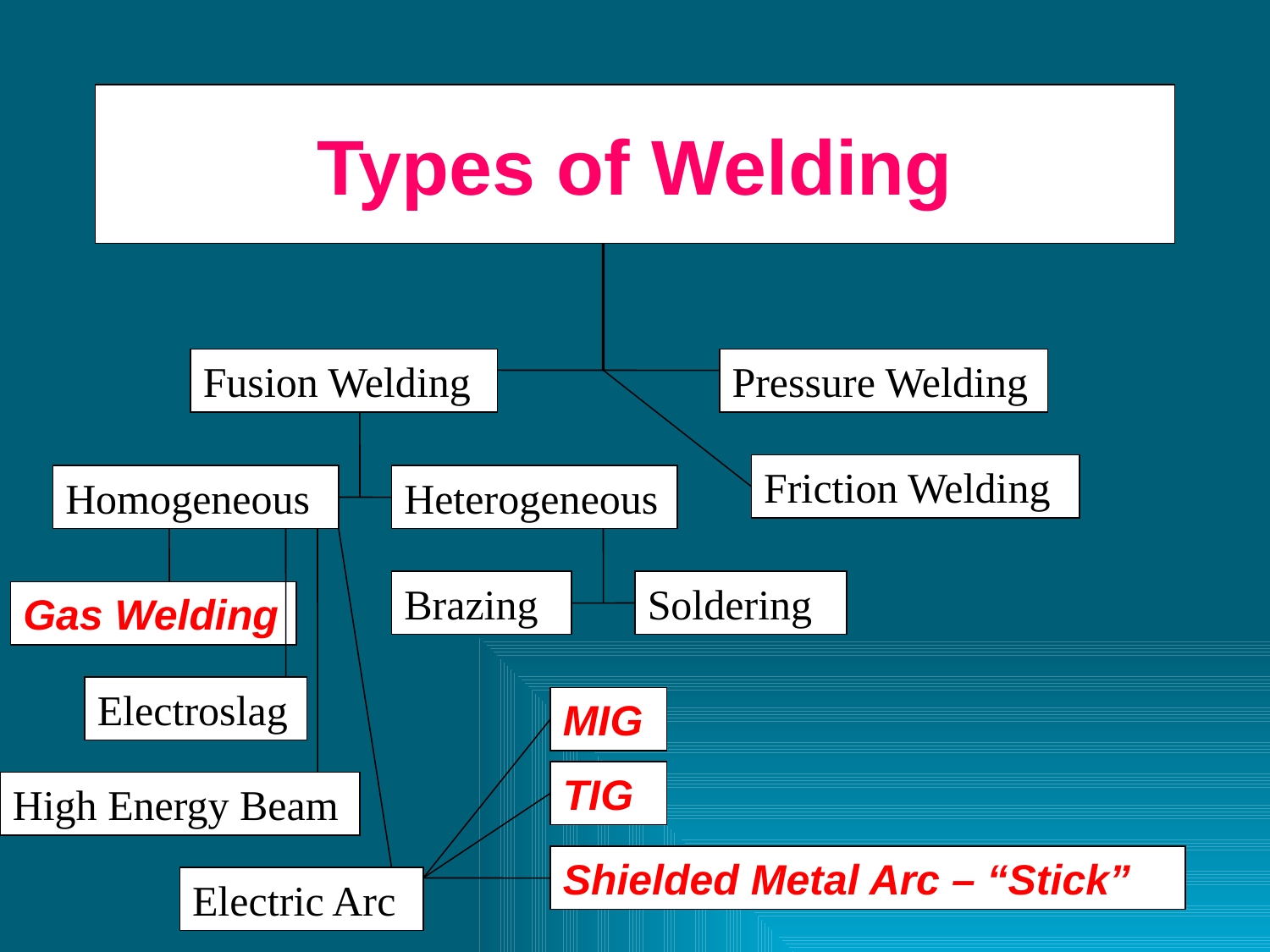

# Types of Welding

Fusion Welding
Pressure Welding

Friction Welding
Homogeneous
Heterogeneous

Brazing
Soldering
Gas Welding

Electroslag
MIG

TIG
High Energy Beam

Shielded Metal Arc – “Stick”
Electric Arc